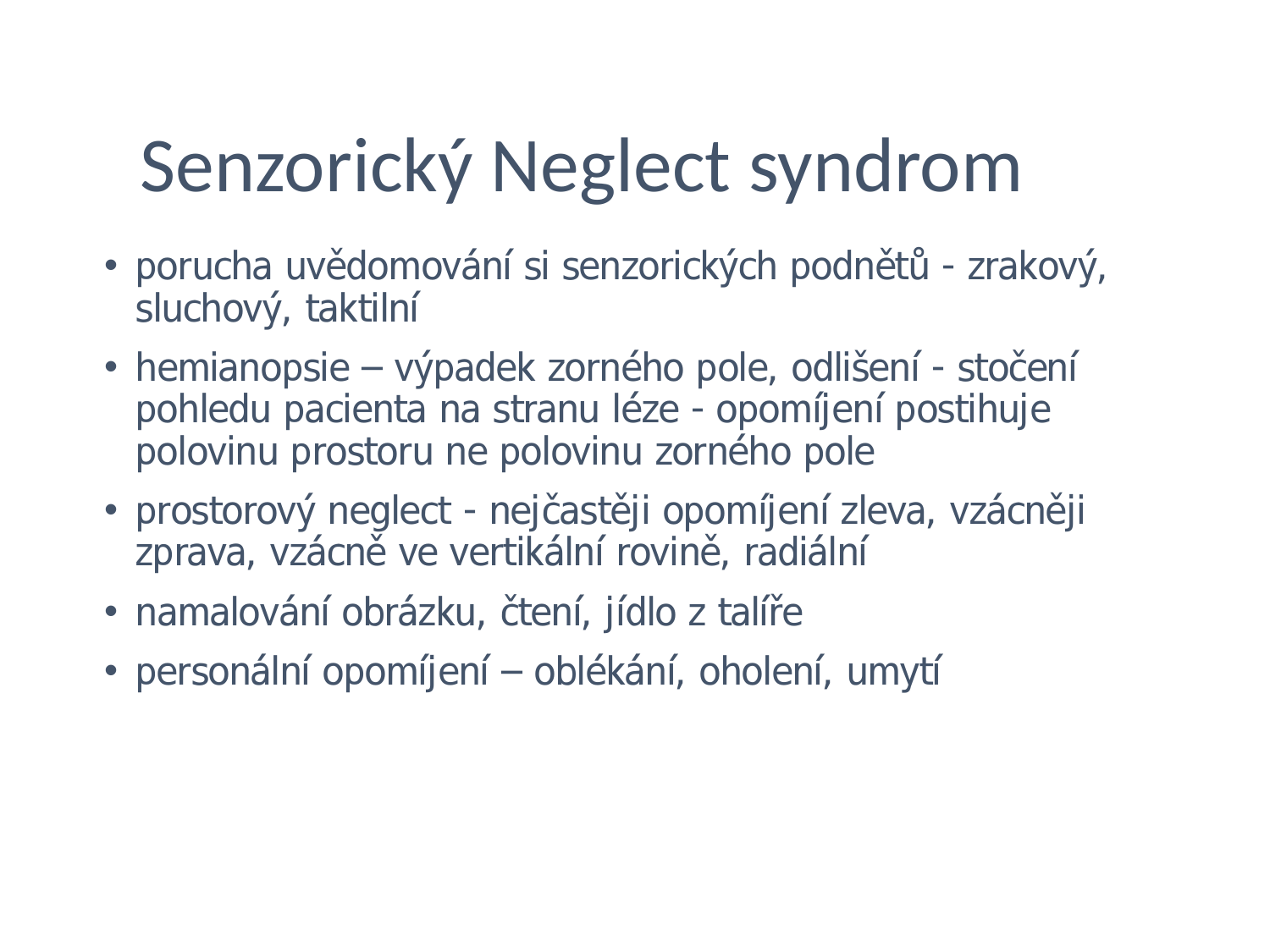

# Senzorický Neglect syndrom
porucha uvědomování si senzorických podnětů - zrakový, sluchový, taktilní
hemianopsie – výpadek zorného pole, odlišení - stočení pohledu pacienta na stranu léze - opomíjení postihuje polovinu prostoru ne polovinu zorného pole
prostorový neglect - nejčastěji opomíjení zleva, vzácněji zprava, vzácně ve vertikální rovině, radiální
namalování obrázku, čtení, jídlo z talíře
personální opomíjení – oblékání, oholení, umytí